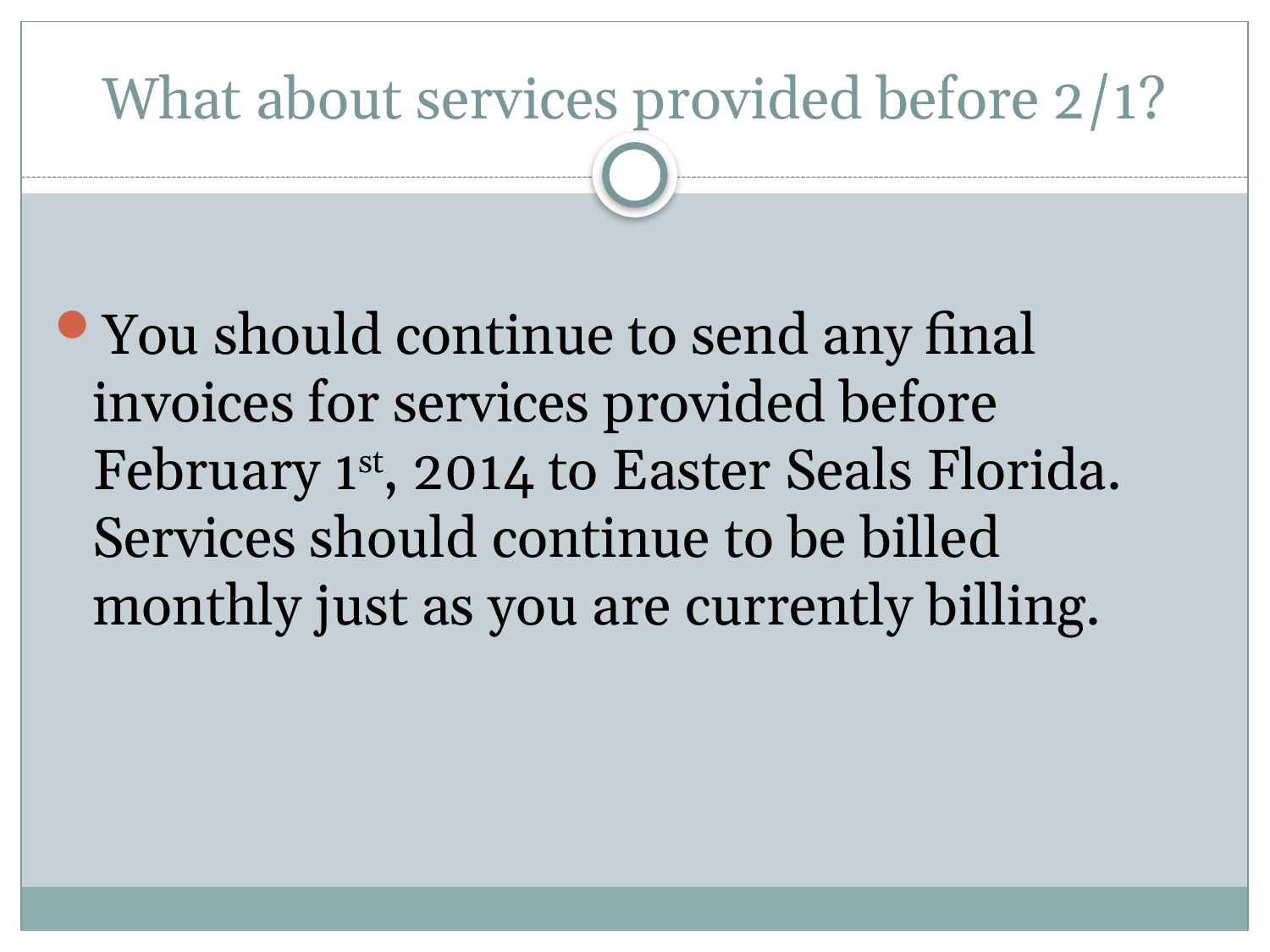

# What about services provided before 2/1?

You should continue to send any final invoices for services provided before February 1st, 2014 to Easter Seals Florida.    Services should continue to be billed monthly just as you are currently billing.